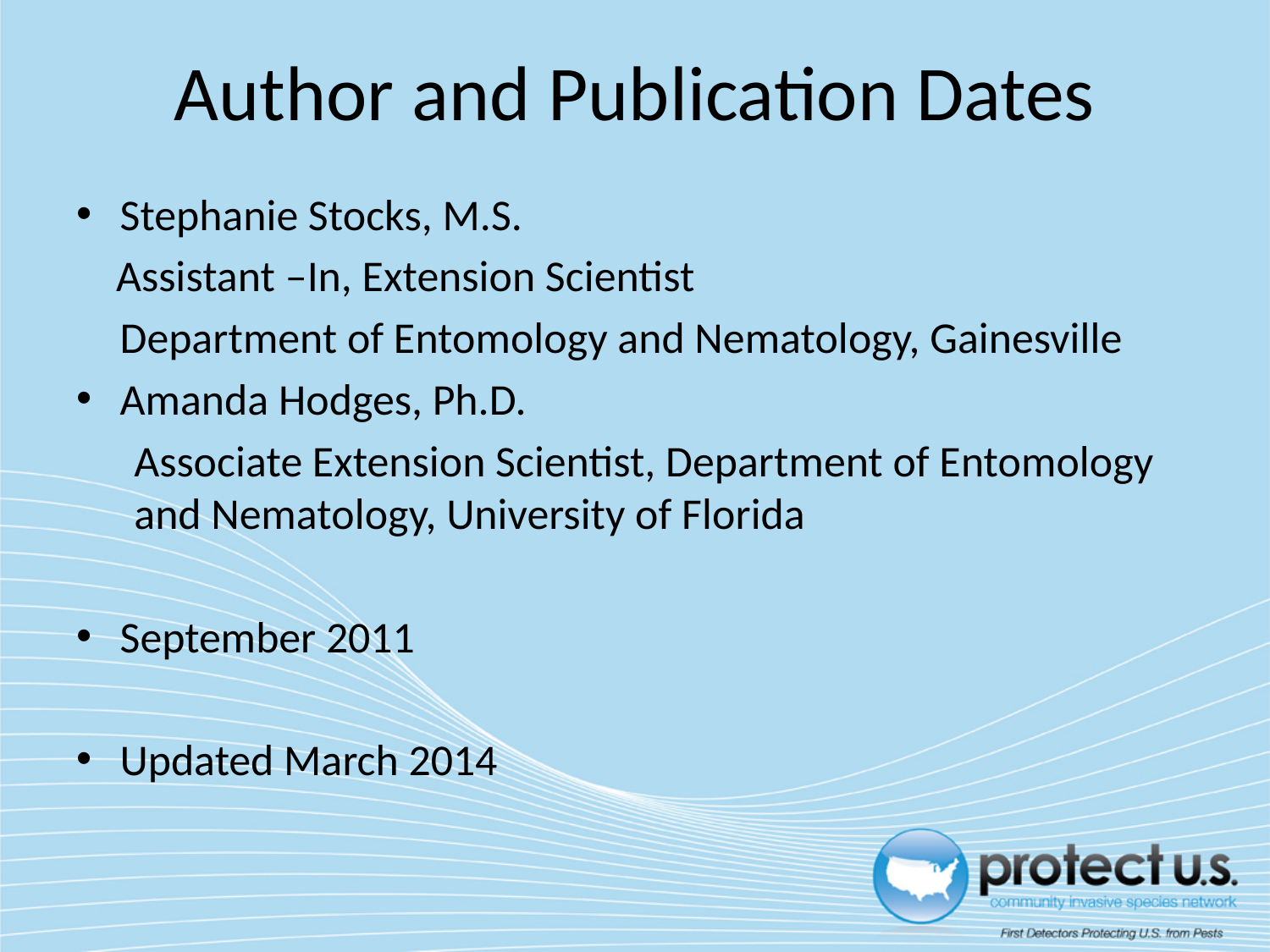

# Author and Publication Dates
Stephanie Stocks, M.S.
    Assistant –In, Extension Scientist
	Department of Entomology and Nematology, Gainesville
Amanda Hodges, Ph.D.
Associate Extension Scientist, Department of Entomology and Nematology, University of Florida

September 2011

Updated March 2014